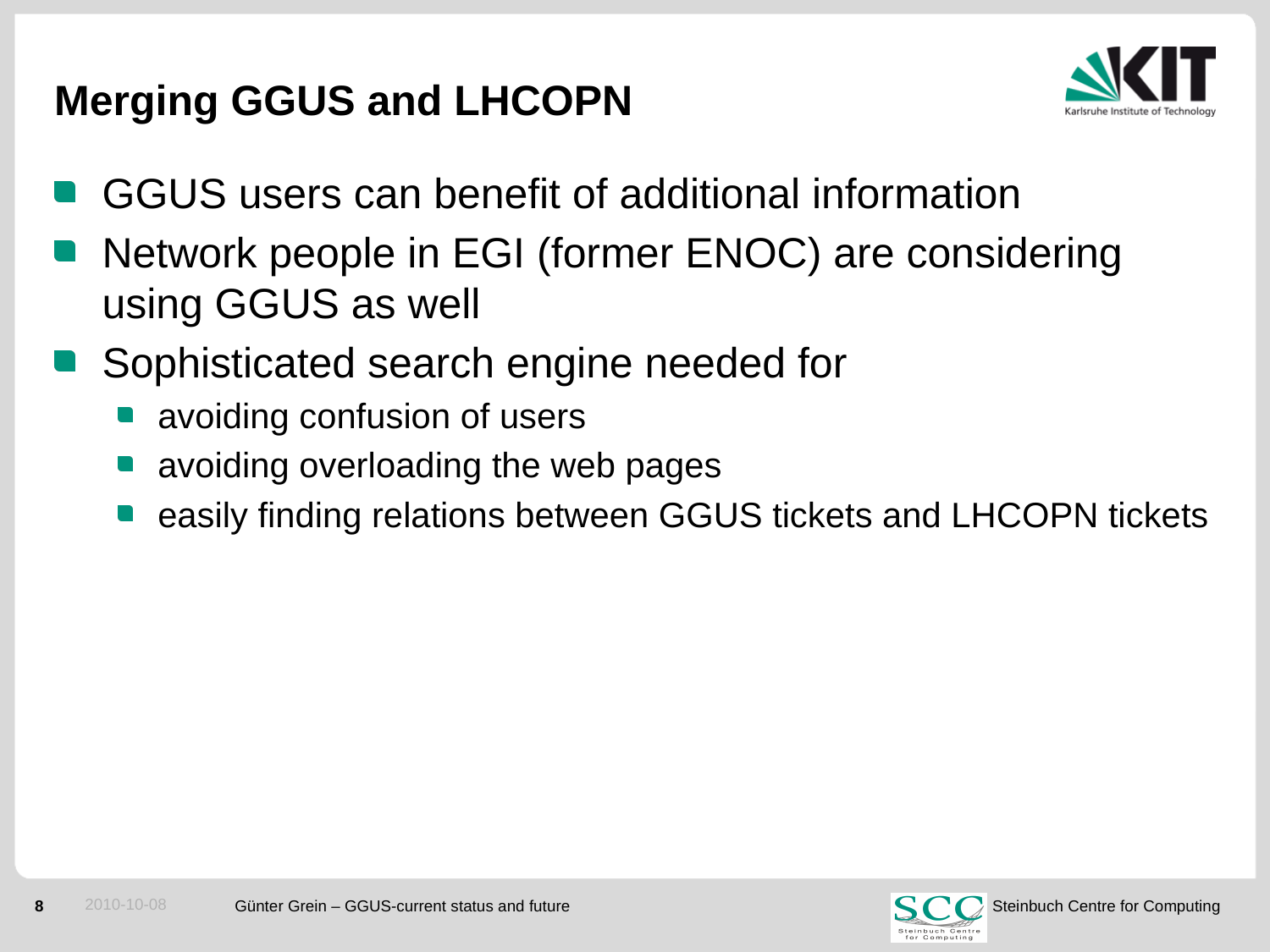

# Merging GGUS and LHCOPN
GGUS users can benefit of additional information
Network people in EGI (former ENOC) are considering using GGUS as well
Sophisticated search engine needed for
avoiding confusion of users
avoiding overloading the web pages
easily finding relations between GGUS tickets and LHCOPN tickets
2010-10-08
Günter Grein – GGUS-current status and future